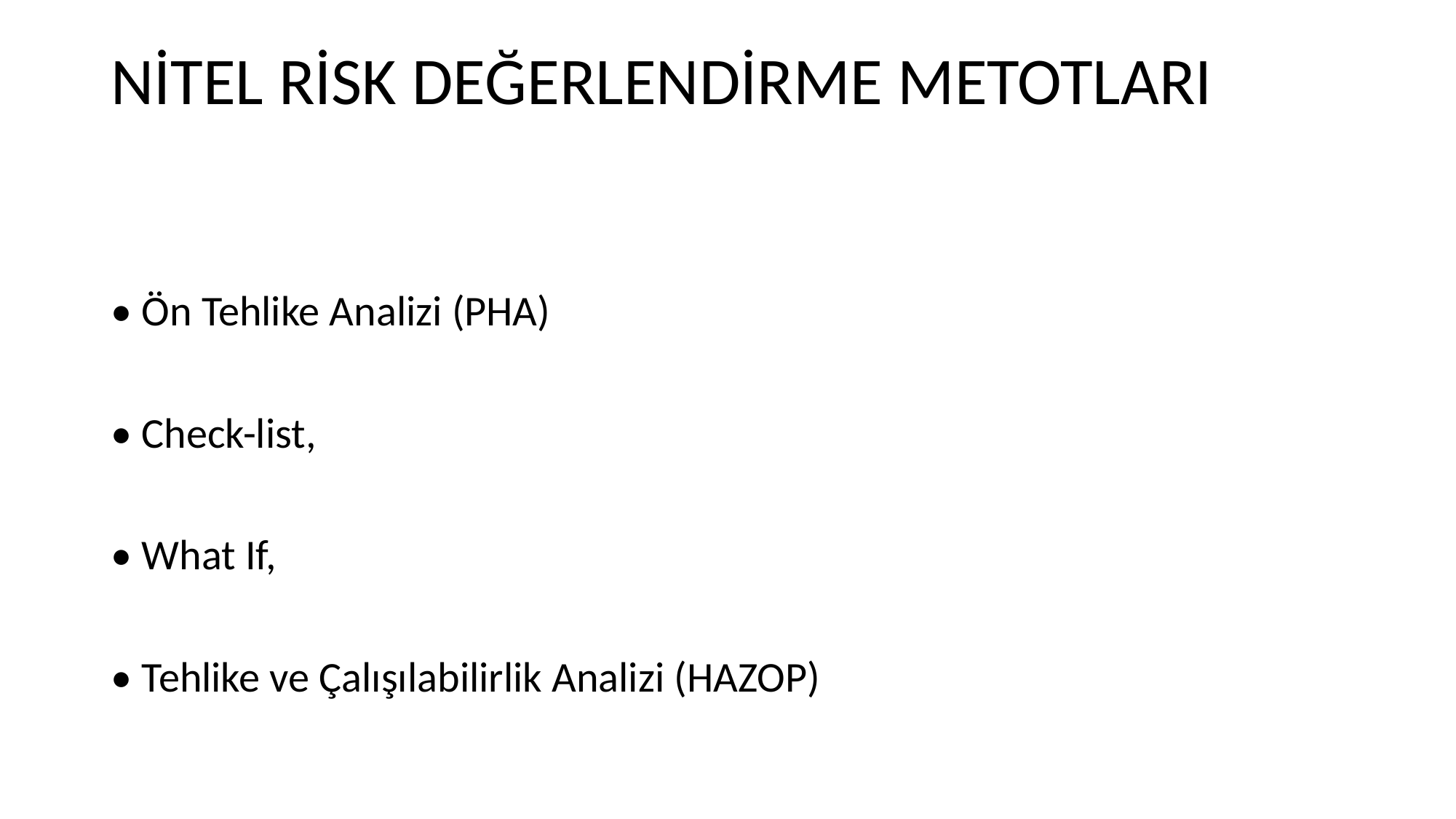

# NİTEL RİSK DEĞERLENDİRME METOTLARI

• Ön Tehlike Analizi (PHA)

• Check-list,

• What If,

• Tehlike ve Çalışılabilirlik Analizi (HAZOP)